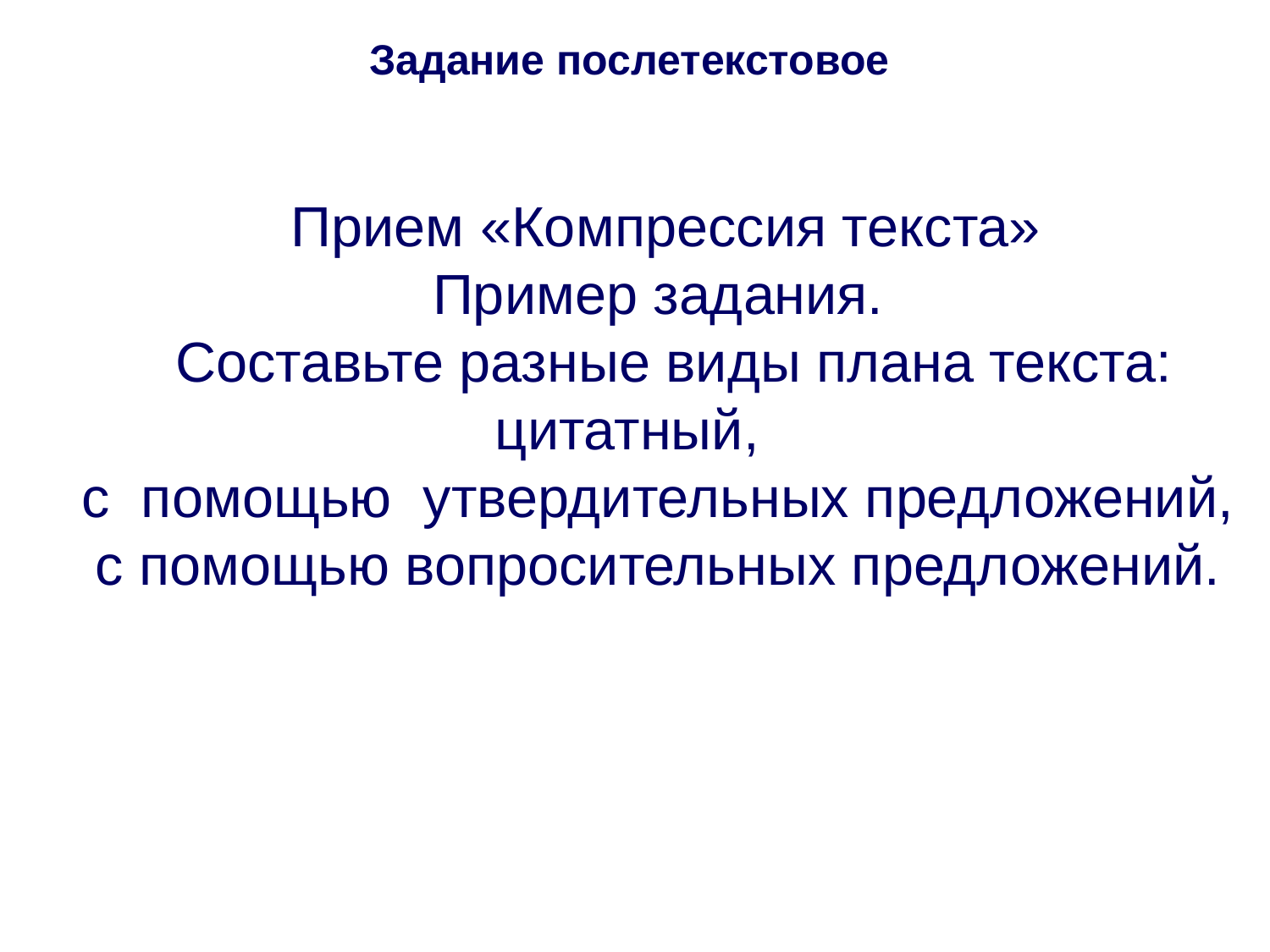

Задание послетекстовое
Прием «Компрессия текста»
Пример задания.
 Составьте разные виды плана текста: цитатный,
с  помощью  утвердительных предложений,
с помощью вопросительных предложений.